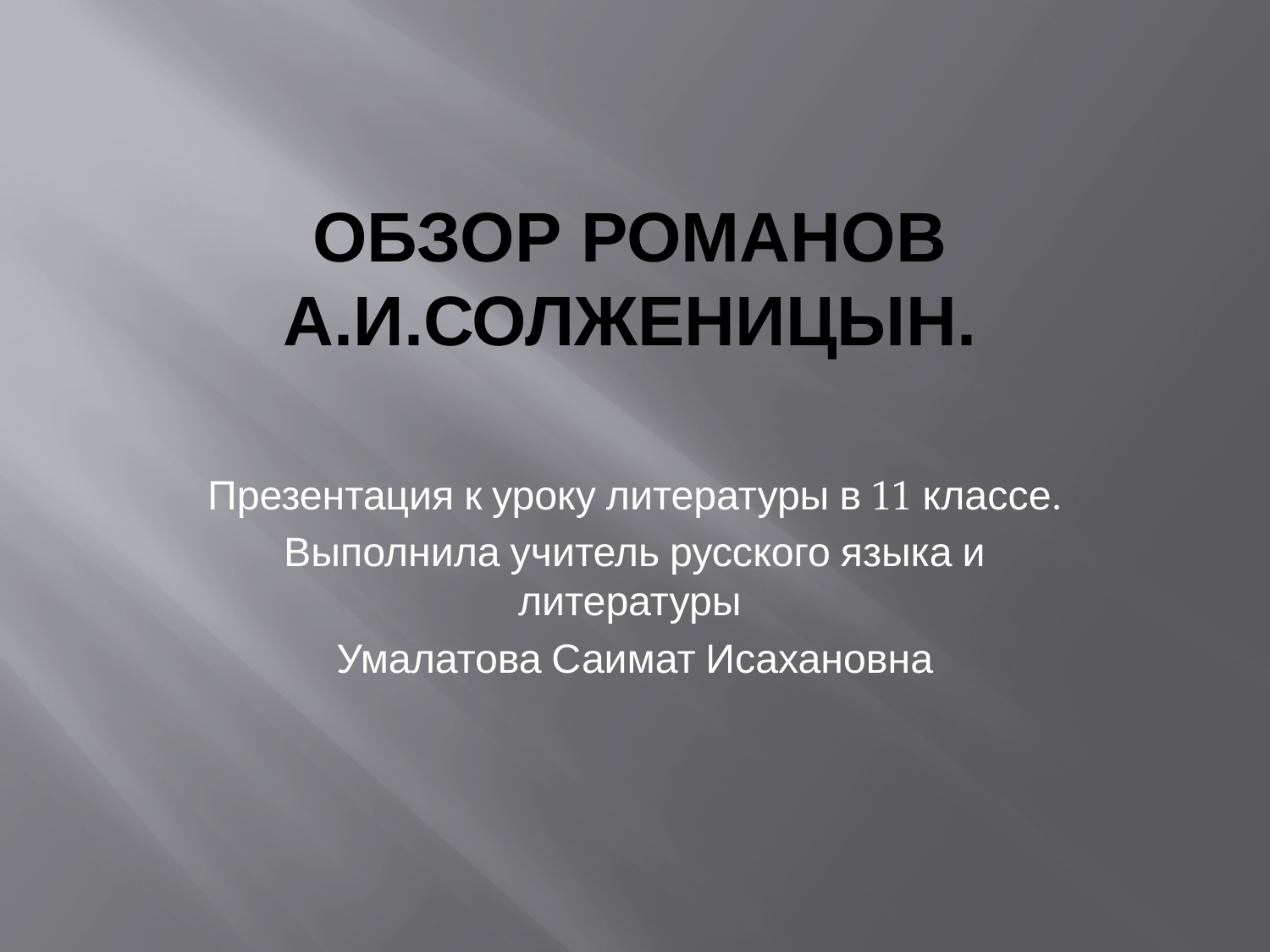

# Обзор Романов А.И.Солженицын.
Презентация к уроку литературы в 11 классе.
Выполнила учитель русского языка и литературы
Умалатова Саимат Исахановна